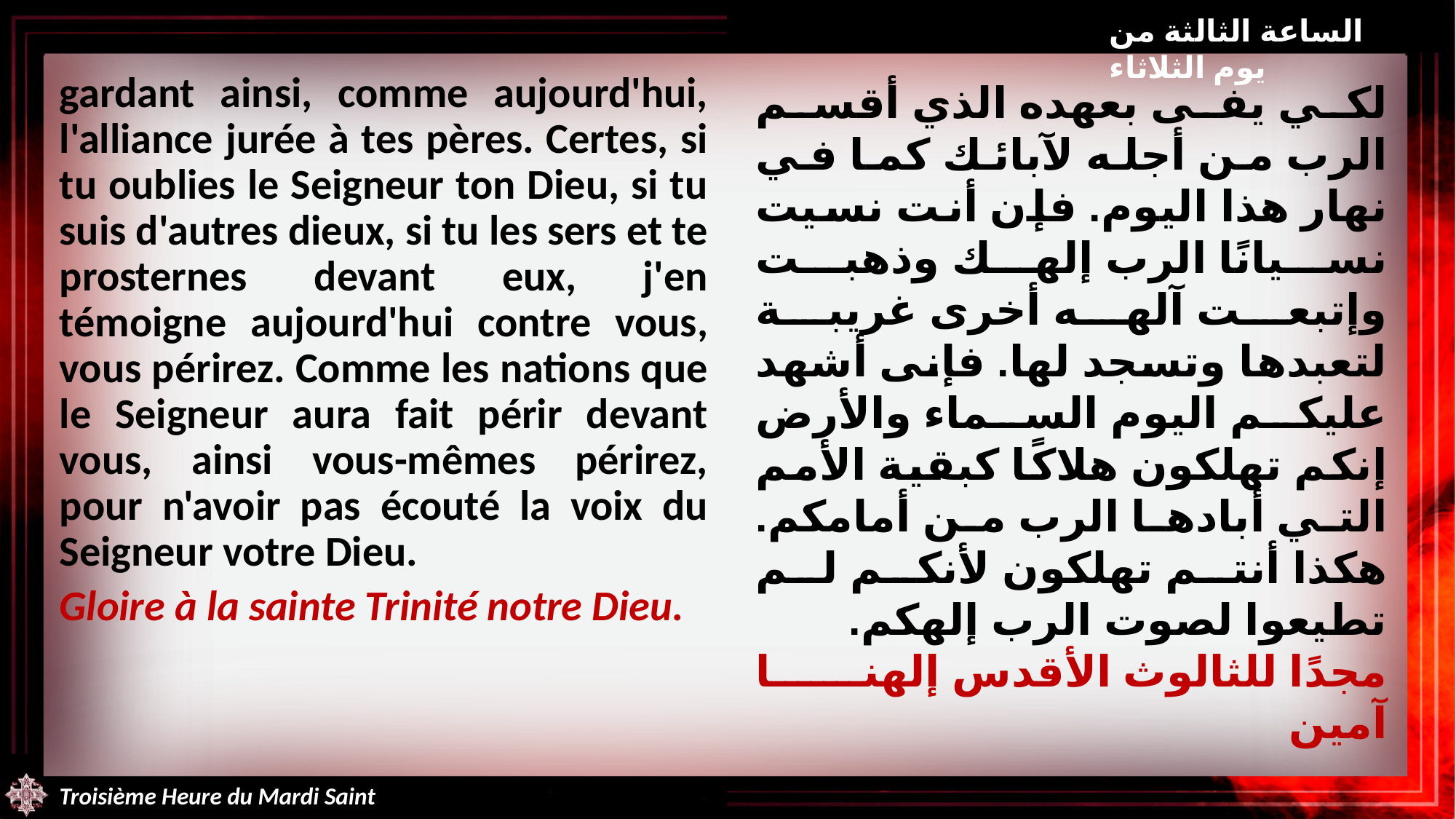

الساعة الثالثة من يوم الثلاثاء
gardant ainsi, comme aujourd'hui, l'alliance jurée à tes pères. Certes, si tu oublies le Seigneur ton Dieu, si tu suis d'autres dieux, si tu les sers et te prosternes devant eux, j'en témoigne aujourd'hui contre vous, vous périrez. Comme les nations que le Seigneur aura fait périr devant vous, ainsi vous-mêmes périrez, pour n'avoir pas écouté la voix du Seigneur votre Dieu.
Gloire à la sainte Trinité notre Dieu.
لكي يفى بعهده الذي أقسم الرب من أجله لآبائك كما في نهار هذا اليوم. فإن أنت نسيت نسيانًا الرب إلهك وذهبت وإتبعت آلهه أخرى غريبة لتعبدها وتسجد لها. فإنى أشهد عليكم اليوم السماء والأرض إنكم تهلكون هلاكًا كبقية الأمم التي أبادها الرب من أمامكم. هكذا أنتم تهلكون لأنكم لم تطيعوا لصوت الرب إلهكم.
مجدًا للثالوث الأقدس إلهنا آمين
Troisième Heure du Mardi Saint